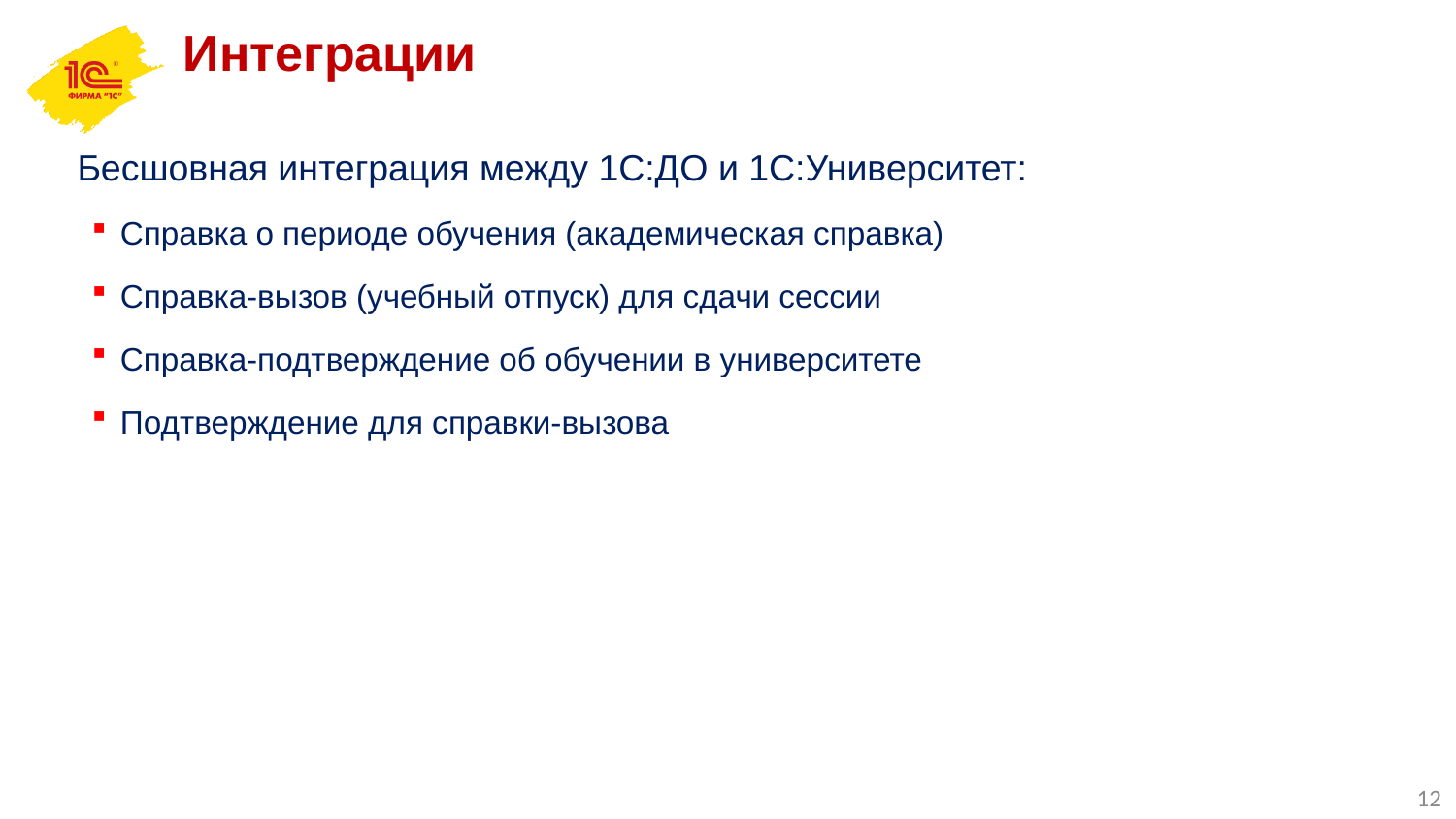

Интеграции
Бесшовная интеграция между 1С:ДО и 1С:Университет:
Справка о периоде обучения (академическая справка)
Справка-вызов (учебный отпуск) для сдачи сессии
Справка-подтверждение об обучении в университете
Подтверждение для справки-вызова
12